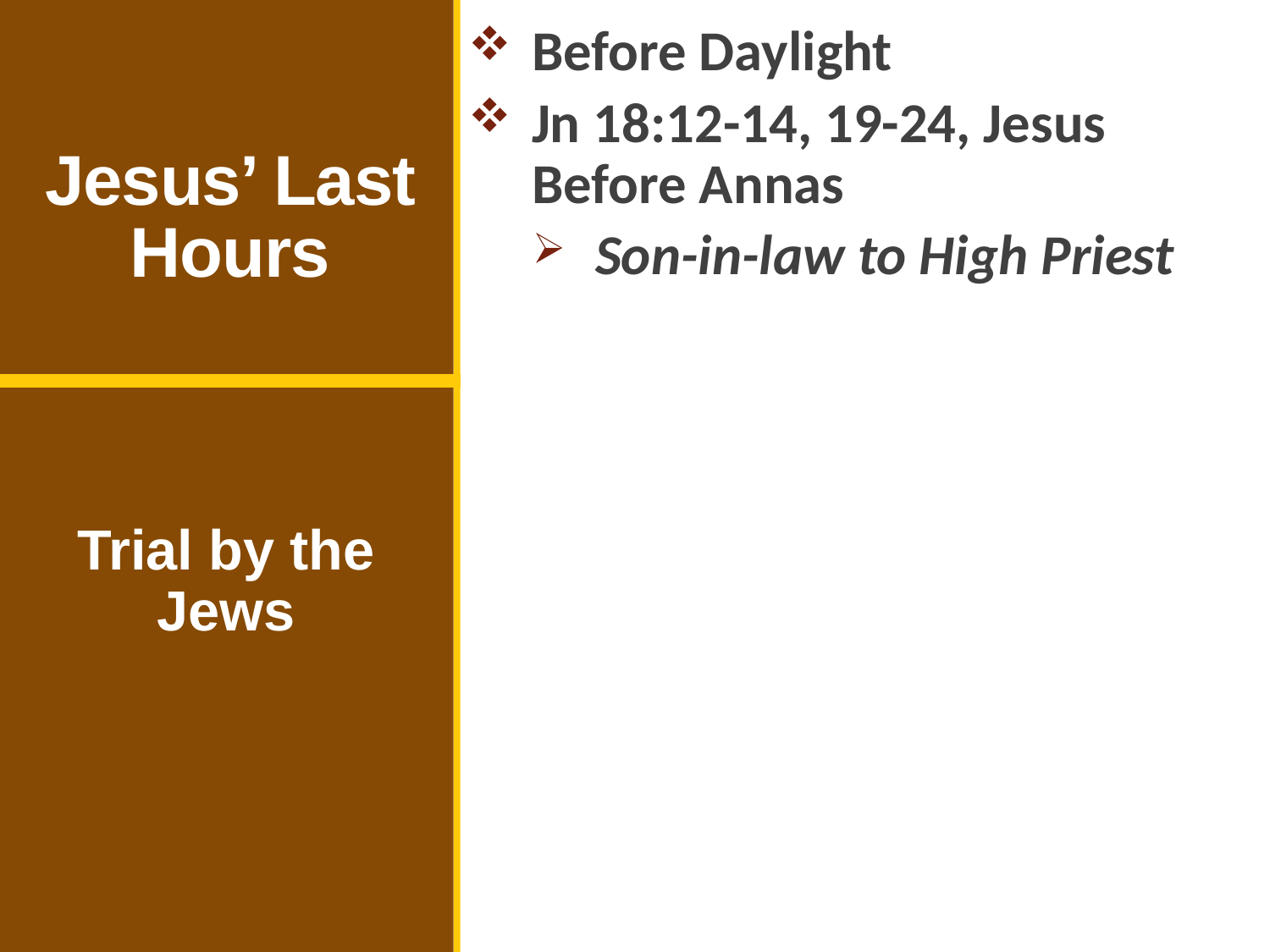

Before Daylight
Jn 18:12-14, 19-24, Jesus Before Annas
Son-in-law to High Priest

# Jesus’ Last Hours
Trial by the Jews